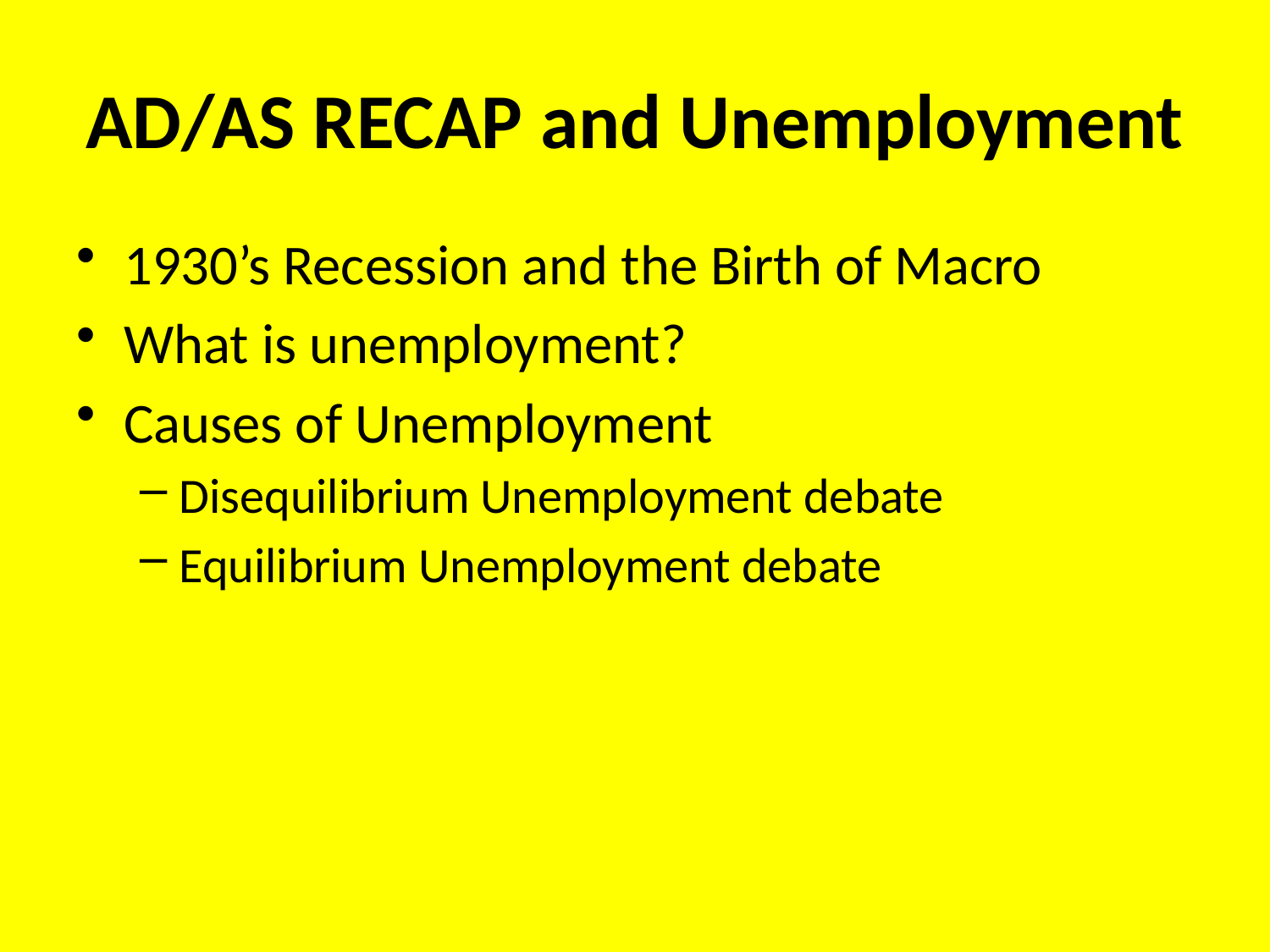

# AD/AS RECAP and Unemployment
1930’s Recession and the Birth of Macro
What is unemployment?
Causes of Unemployment
Disequilibrium Unemployment debate
Equilibrium Unemployment debate